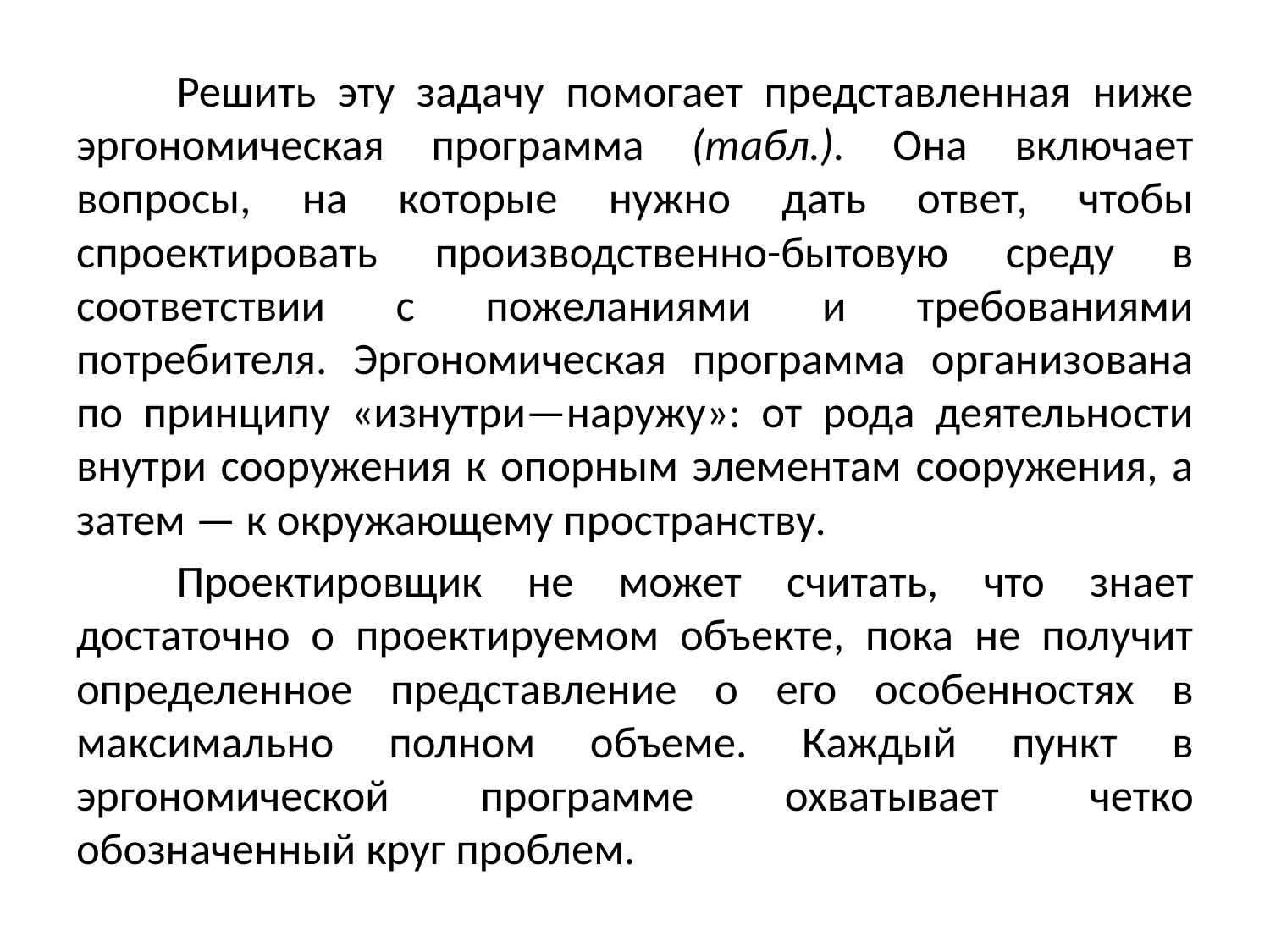

Решить эту задачу помогает представленная ниже эргономическая программа (табл.). Она включает вопросы, на которые нужно дать ответ, чтобы спроектировать производственно-бытовую среду в соответствии с пожеланиями и требованиями потребителя. Эргономическая программа организована по принципу «изнутри—наружу»: от рода деятельности внутри сооружения к опорным элементам сооружения, а затем — к окружающему пространству.
	Проектировщик не может считать, что знает достаточно о проектируемом объекте, пока не получит определенное представление о его особенностях в максимально полном объеме. Каждый пункт в эргономической программе охватывает четко обозначенный круг проблем.